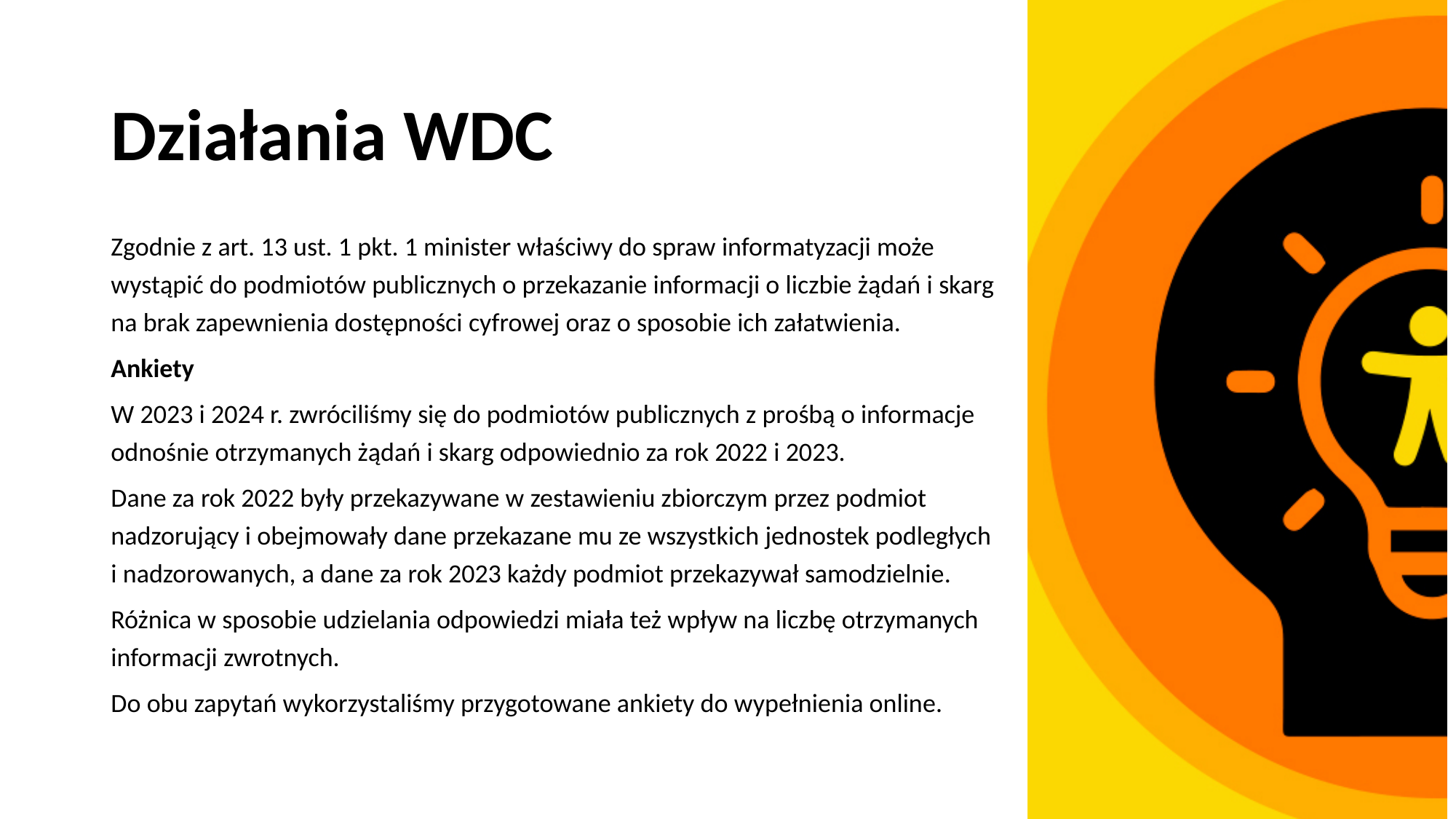

# Działania WDC
Zgodnie z art. 13 ust. 1 pkt. 1 minister właściwy do spraw informatyzacji może wystąpić do podmiotów publicznych o przekazanie informacji o liczbie żądań i skarg na brak zapewnienia dostępności cyfrowej oraz o sposobie ich załatwienia.
Ankiety
W 2023 i 2024 r. zwróciliśmy się do podmiotów publicznych z prośbą o informacje odnośnie otrzymanych żądań i skarg odpowiednio za rok 2022 i 2023.
Dane za rok 2022 były przekazywane w zestawieniu zbiorczym przez podmiot nadzorujący i obejmowały dane przekazane mu ze wszystkich jednostek podległych i nadzorowanych, a dane za rok 2023 każdy podmiot przekazywał samodzielnie.
Różnica w sposobie udzielania odpowiedzi miała też wpływ na liczbę otrzymanych informacji zwrotnych.
Do obu zapytań wykorzystaliśmy przygotowane ankiety do wypełnienia online.